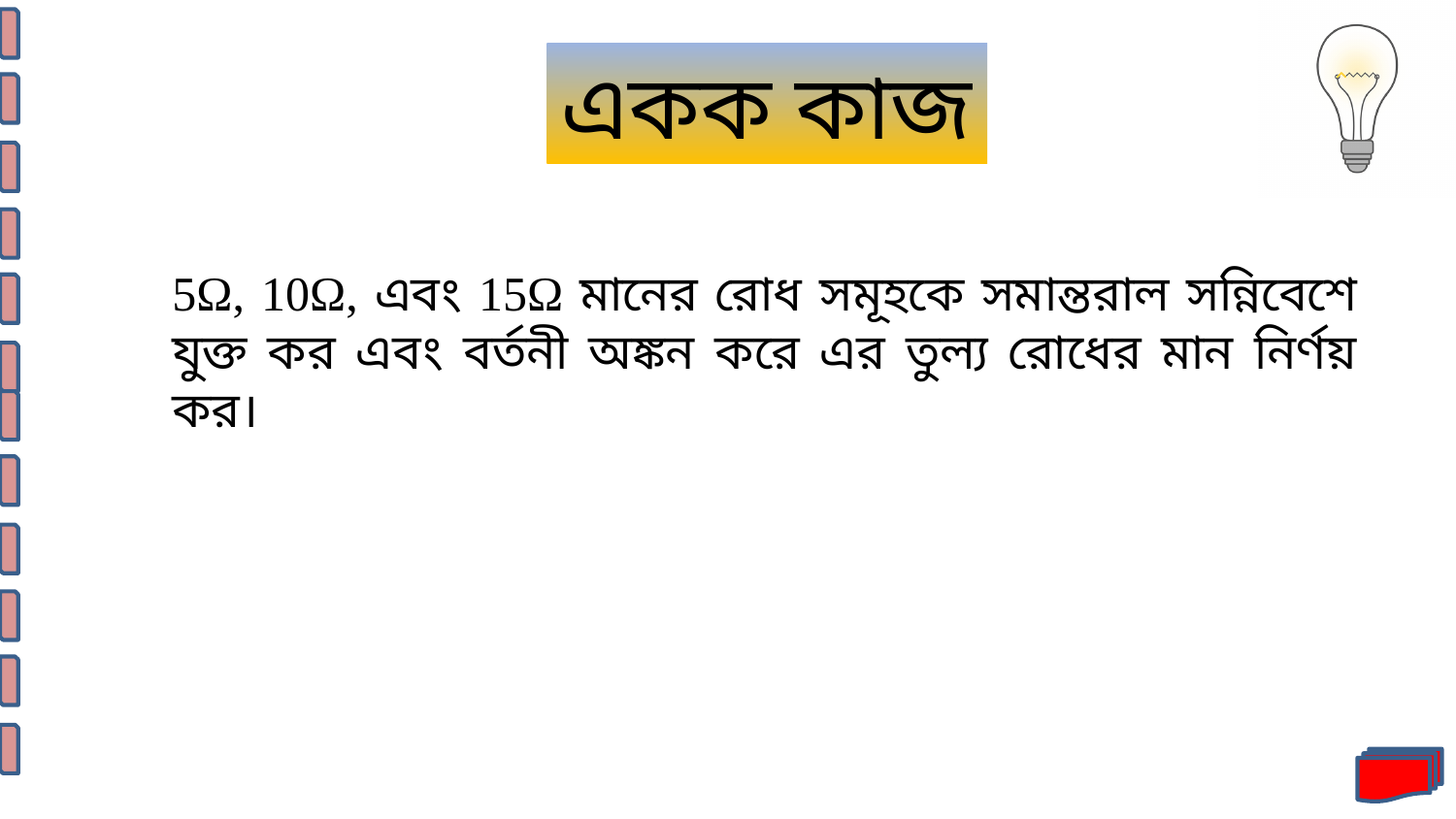

একক কাজ
5Ω, 10Ω, এবং 15Ω মানের রোধ সমূহকে সমান্তরাল সন্নিবেশে যুক্ত কর এবং বর্তনী অঙ্কন করে এর তুল্য রোধের মান নির্ণয় কর।